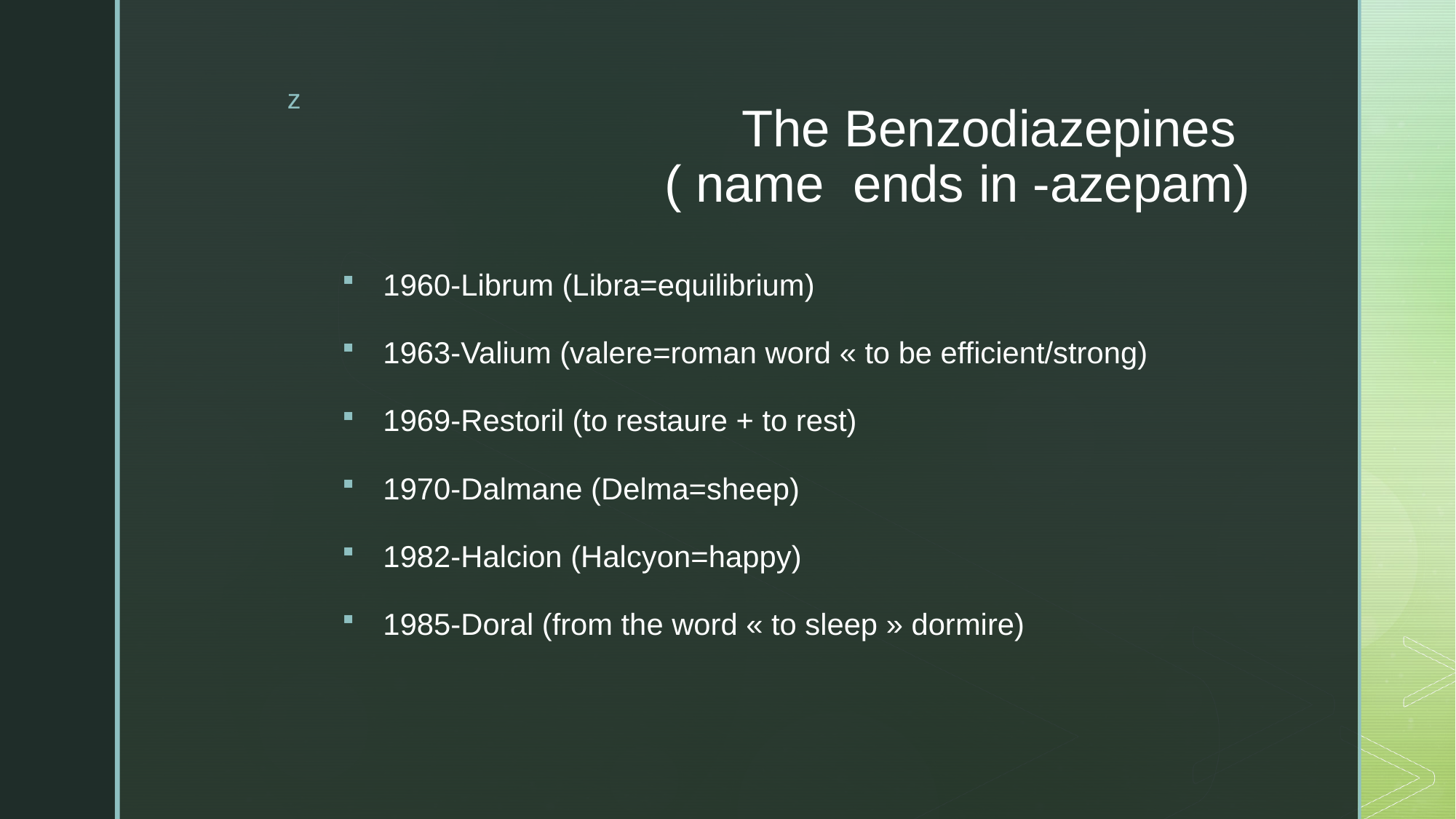

# The Benzodiazepines ( name  ends in -azepam)
1960-Librum (Libra=equilibrium)
1963-Valium (valere=roman word « to be efficient/strong)
1969-Restoril (to restaure + to rest)
1970-Dalmane (Delma=sheep)
1982-Halcion (Halcyon=happy)
1985-Doral (from the word « to sleep » dormire)